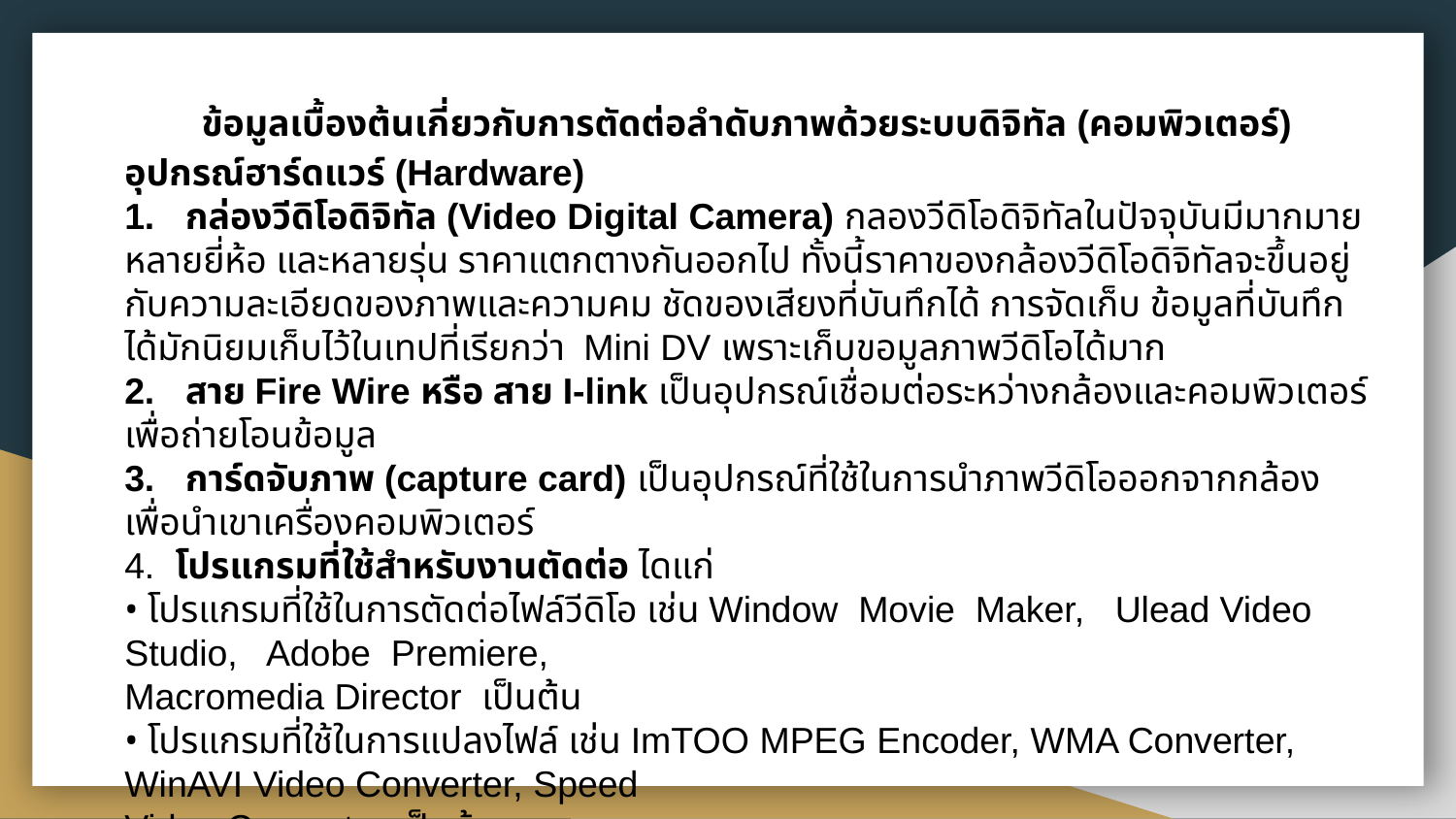

ข้อมูลเบื้องต้นเกี่ยวกับการตัดต่อลำดับภาพด้วยระบบดิจิทัล (คอมพิวเตอร์)
อุปกรณ์ฮาร์ดแวร์ (Hardware)
1.   กล่องวีดิโอดิจิทัล (Video Digital Camera) กลองวีดิโอดิจิทัลในปัจจุบันมีมากมายหลายยี่ห้อ และหลายรุ่น ราคาแตกตางกันออกไป ทั้งนี้ราคาของกล้องวีดิโอดิจิทัลจะขึ้นอยู่กับความละเอียดของภาพและความคม ชัดของเสียงที่บันทึกได้ การจัดเก็บ ข้อมูลที่บันทึกได้มักนิยมเก็บไว้ในเทปที่เรียกว่า  Mini DV เพราะเก็บขอมูลภาพวีดิโอได้มาก
2.   สาย Fire Wire หรือ สาย I-link เป็นอุปกรณ์เชื่อมต่อระหว่างกล้องและคอมพิวเตอร์ เพื่อถ่ายโอนข้อมูล
3.   การ์ดจับภาพ (capture card) เป็นอุปกรณ์ที่ใช้ในการนำภาพวีดิโอออกจากกล้องเพื่อนำเขาเครื่องคอมพิวเตอร์
4.  โปรแกรมที่ใช้สำหรับงานตัดต่อ ไดแก่
• โปรแกรมที่ใช้ในการตัดต่อไฟล์วีดิโอ เช่น Window  Movie  Maker,   Ulead Video   Studio,   Adobe  Premiere,
Macromedia Director  เป็นต้น
• โปรแกรมที่ใช้ในการแปลงไฟล์ เช่น ImTOO MPEG Encoder, WMA Converter, WinAVI Video Converter, Speed
Video Converter เป็นต้น
• โปรแกรมที่ใช้เขียนข้อมูลเพื่อสร้างแผ่น VCD  หรอ DVD    เช่น  Nero  Burning  Rom,  ultra  iso  ,  Alcohol  120%  , IsoBurner , Smart Tip (Freeware) เป็นต้น